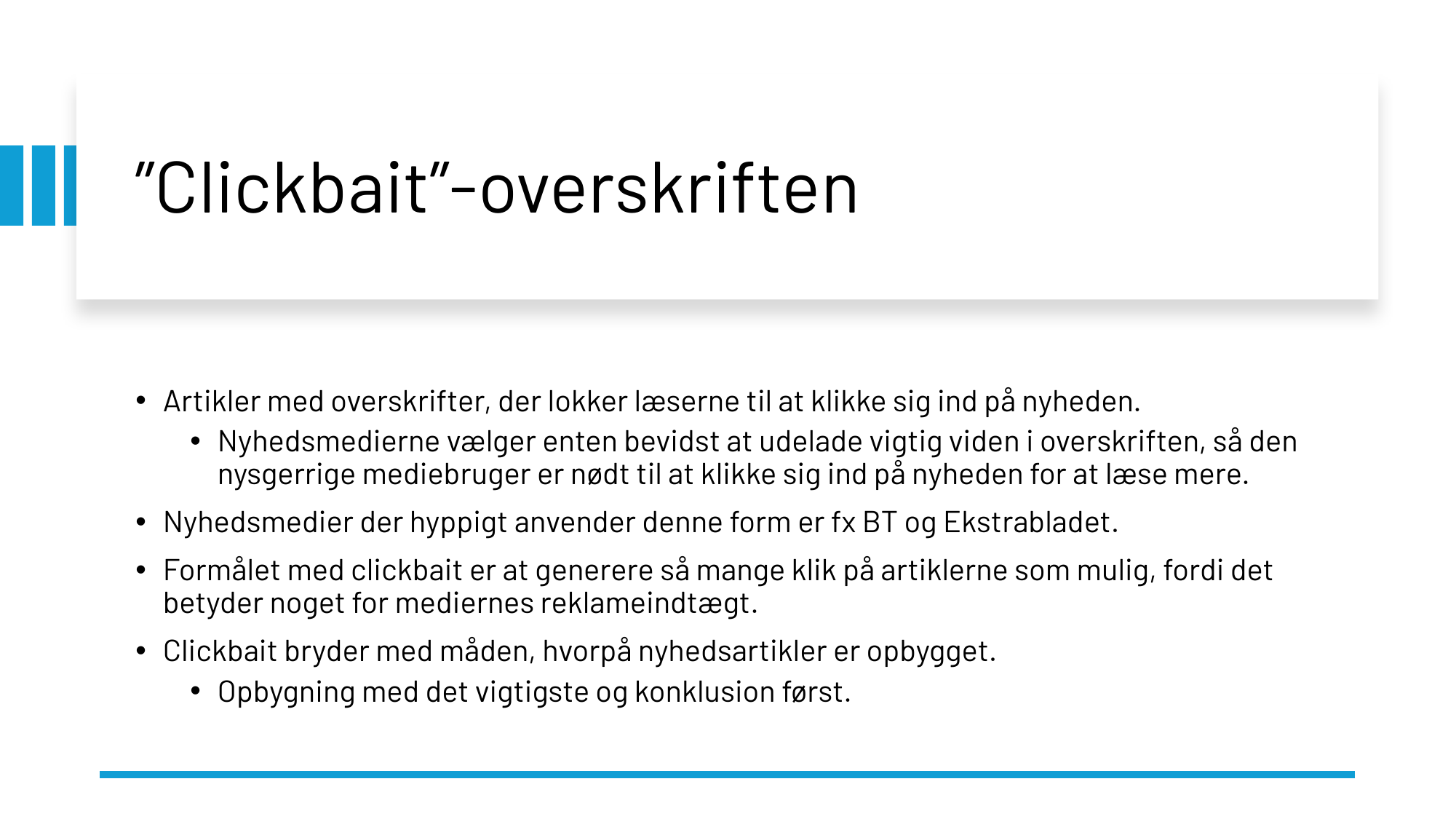

# ”Clickbait”-overskriften

Artikler med overskrifter, der lokker læserne til at klikke sig ind på nyheden.
Nyhedsmedierne vælger enten bevidst at udelade vigtig viden i overskriften, så den nysgerrige mediebruger er nødt til at klikke sig ind på nyheden for at læse mere.
Nyhedsmedier der hyppigt anvender denne form er fx BT og Ekstrabladet.
Formålet med clickbait er at generere så mange klik på artiklerne som mulig, fordi det betyder noget for mediernes reklameindtægt.
Clickbait bryder med måden, hvorpå nyhedsartikler er opbygget.
Opbygning med det vigtigste og konklusion først.